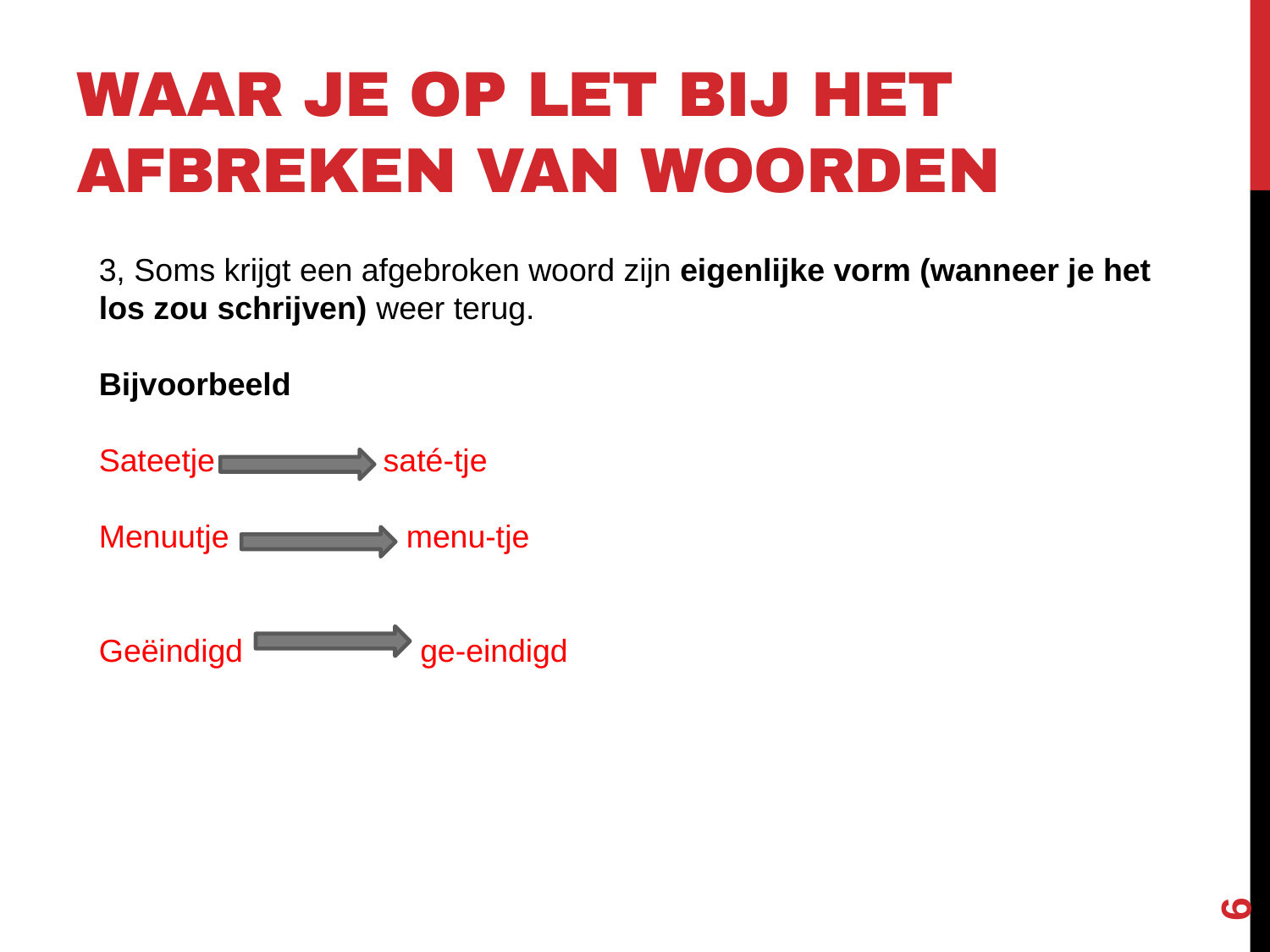

# Waar je op let bij het afbreken van Woorden

3, Soms krijgt een afgebroken woord zijn eigenlijke vorm (wanneer je het los zou schrijven) weer terug.

Bijvoorbeeld

Sateetje                   saté-tje

Menuutje                    menu-tje

Geëindigd                    ge-eindigd

6